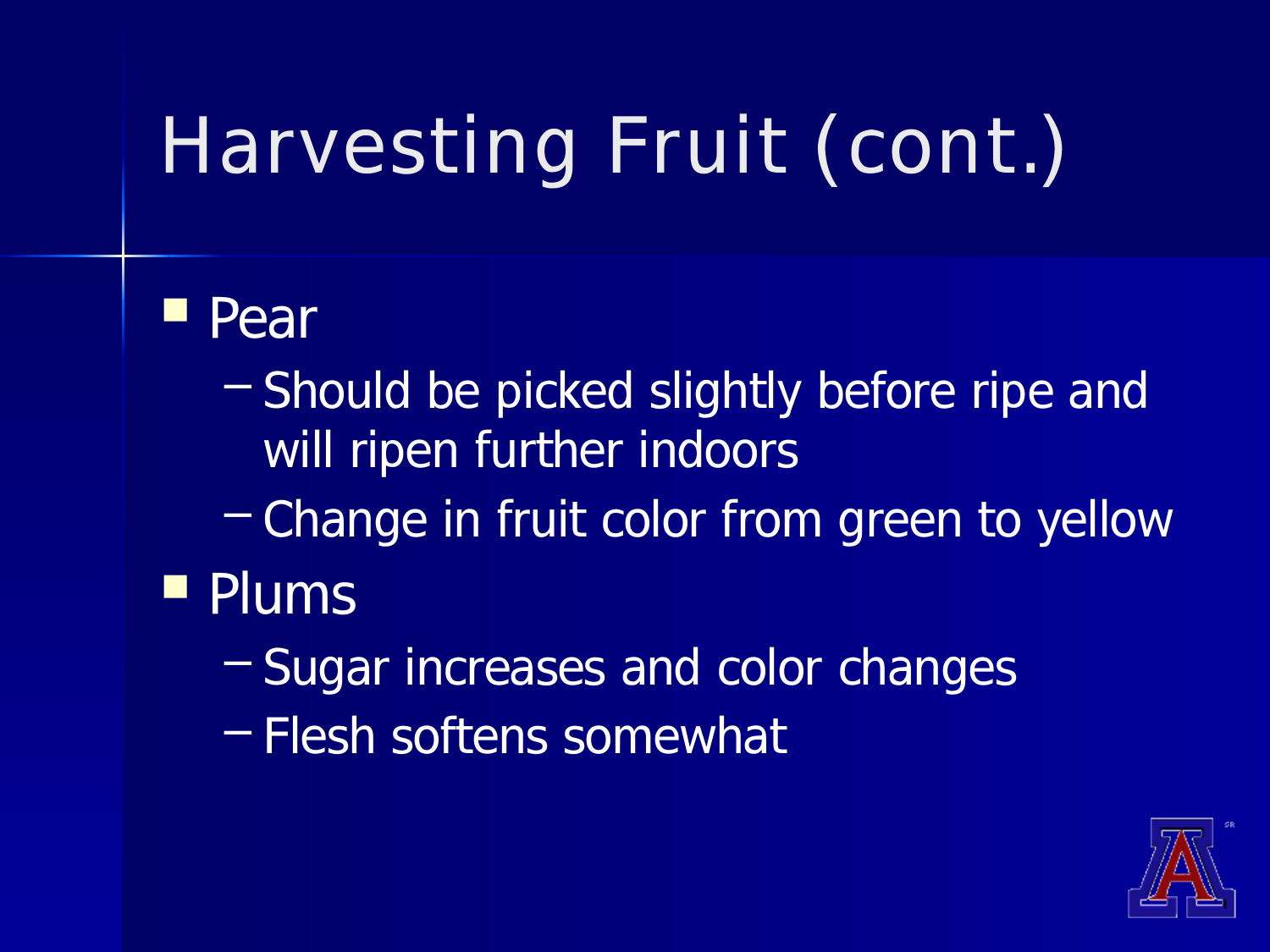

# Harvesting Fruit (cont.)
Pear
Should be picked slightly before ripe and will ripen further indoors
Change in fruit color from green to yellow
Plums
Sugar increases and color changes
Flesh softens somewhat